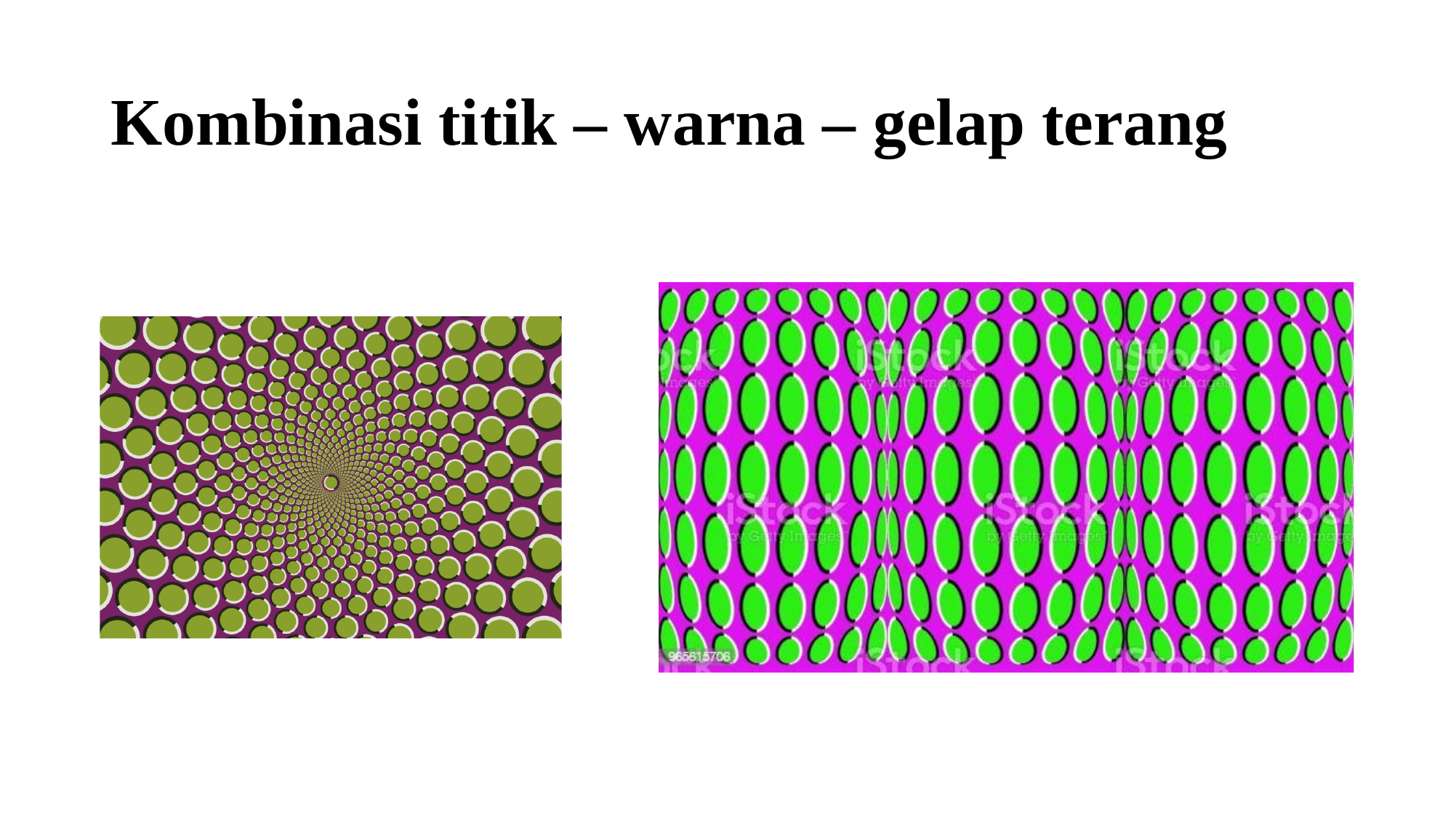

Kombinasi titik – warna – gelap terang